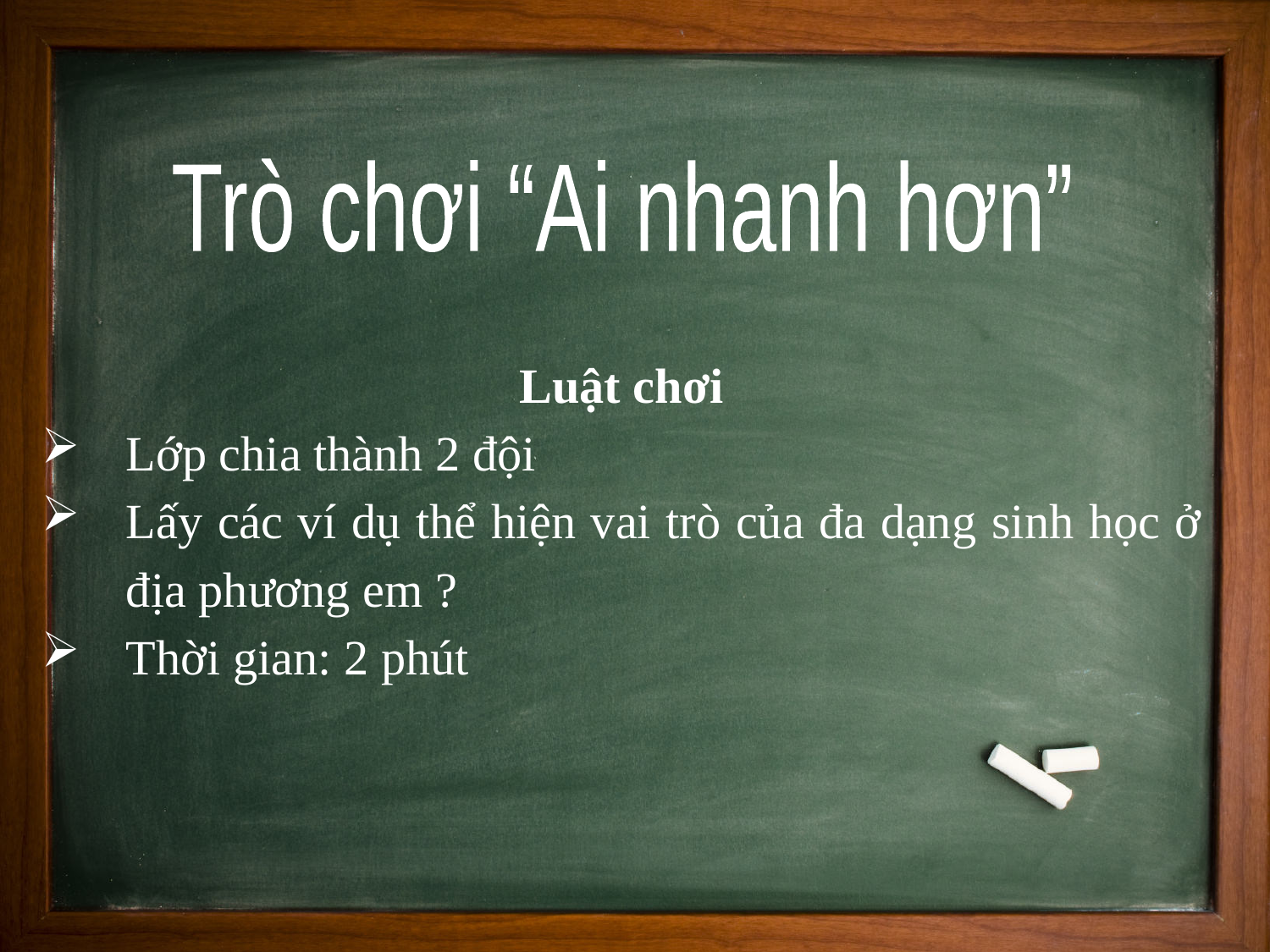

Trò chơi “Ai nhanh hơn”
Luật chơi
Lớp chia thành 2 đội
Lấy các ví dụ thể hiện vai trò của đa dạng sinh học ở địa phương em ?
Thời gian: 2 phút